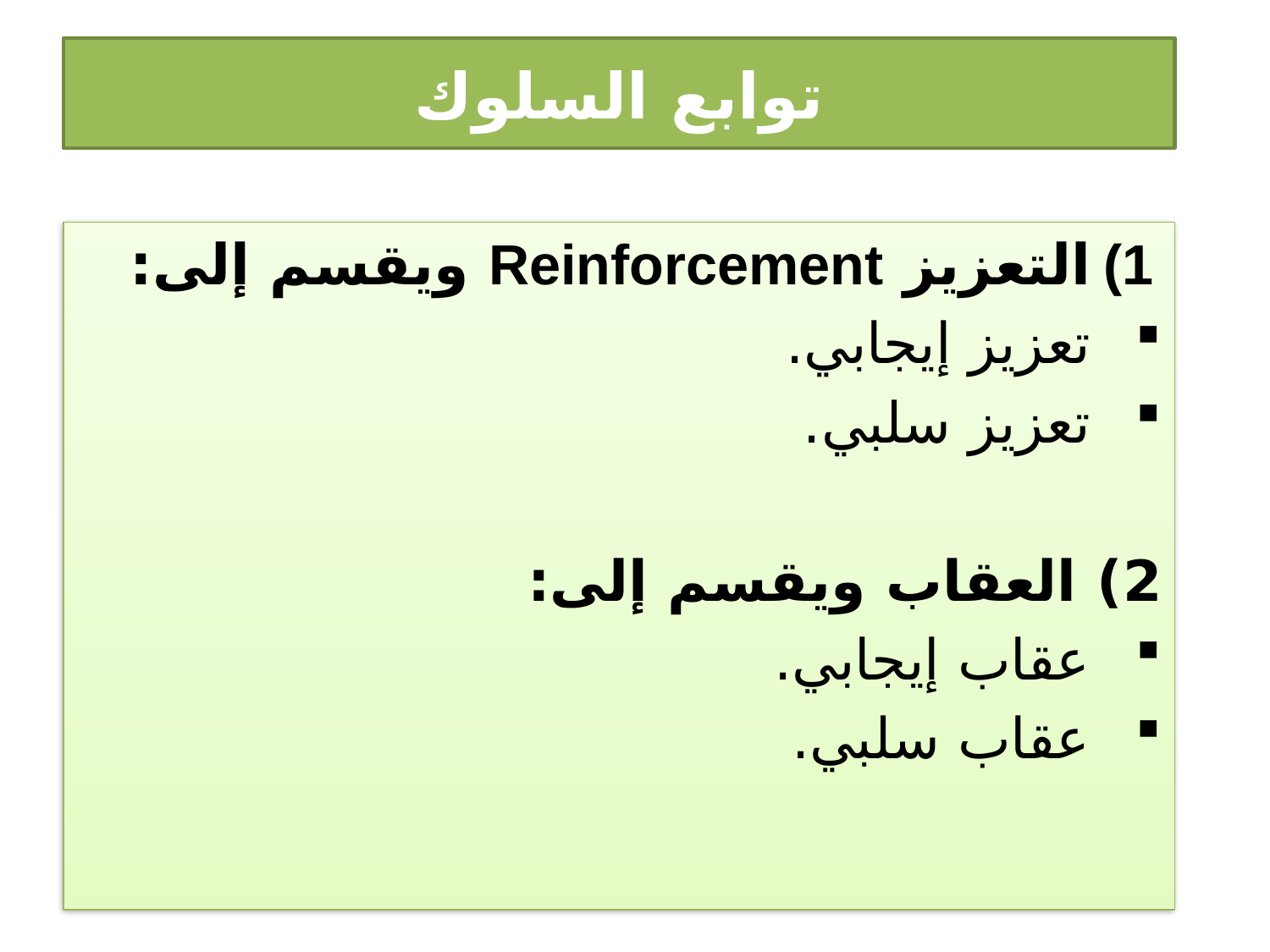

# توابع السلوك
التعزيز Reinforcement ويقسم إلى:
تعزيز إيجابي.
تعزيز سلبي.

2) العقاب ويقسم إلى:
عقاب إيجابي.
عقاب سلبي.